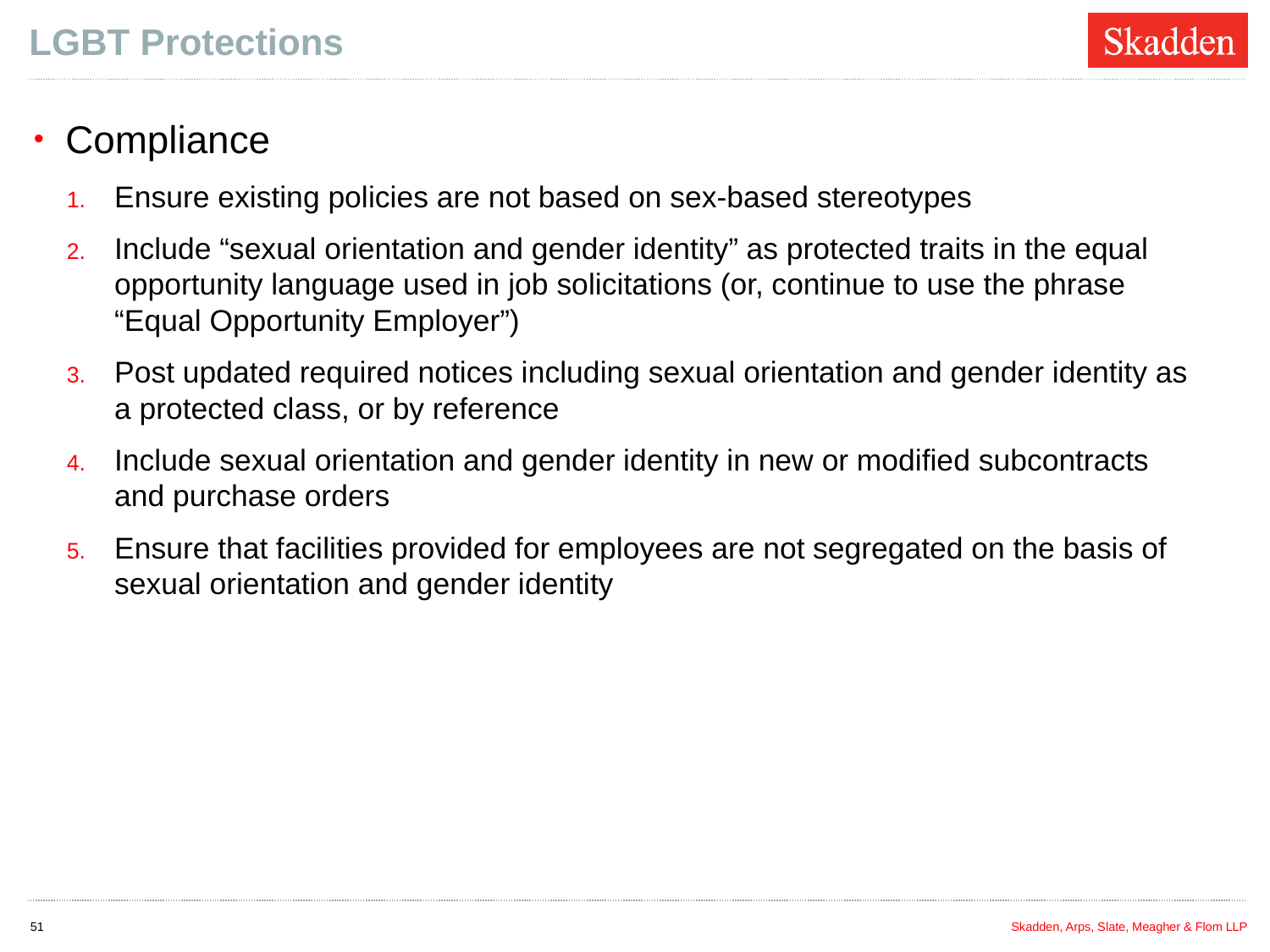

# LGBT Protections
Compliance
Ensure existing policies are not based on sex-based stereotypes
Include “sexual orientation and gender identity” as protected traits in the equal opportunity language used in job solicitations (or, continue to use the phrase “Equal Opportunity Employer”)
Post updated required notices including sexual orientation and gender identity as a protected class, or by reference
Include sexual orientation and gender identity in new or modified subcontracts and purchase orders
Ensure that facilities provided for employees are not segregated on the basis of sexual orientation and gender identity